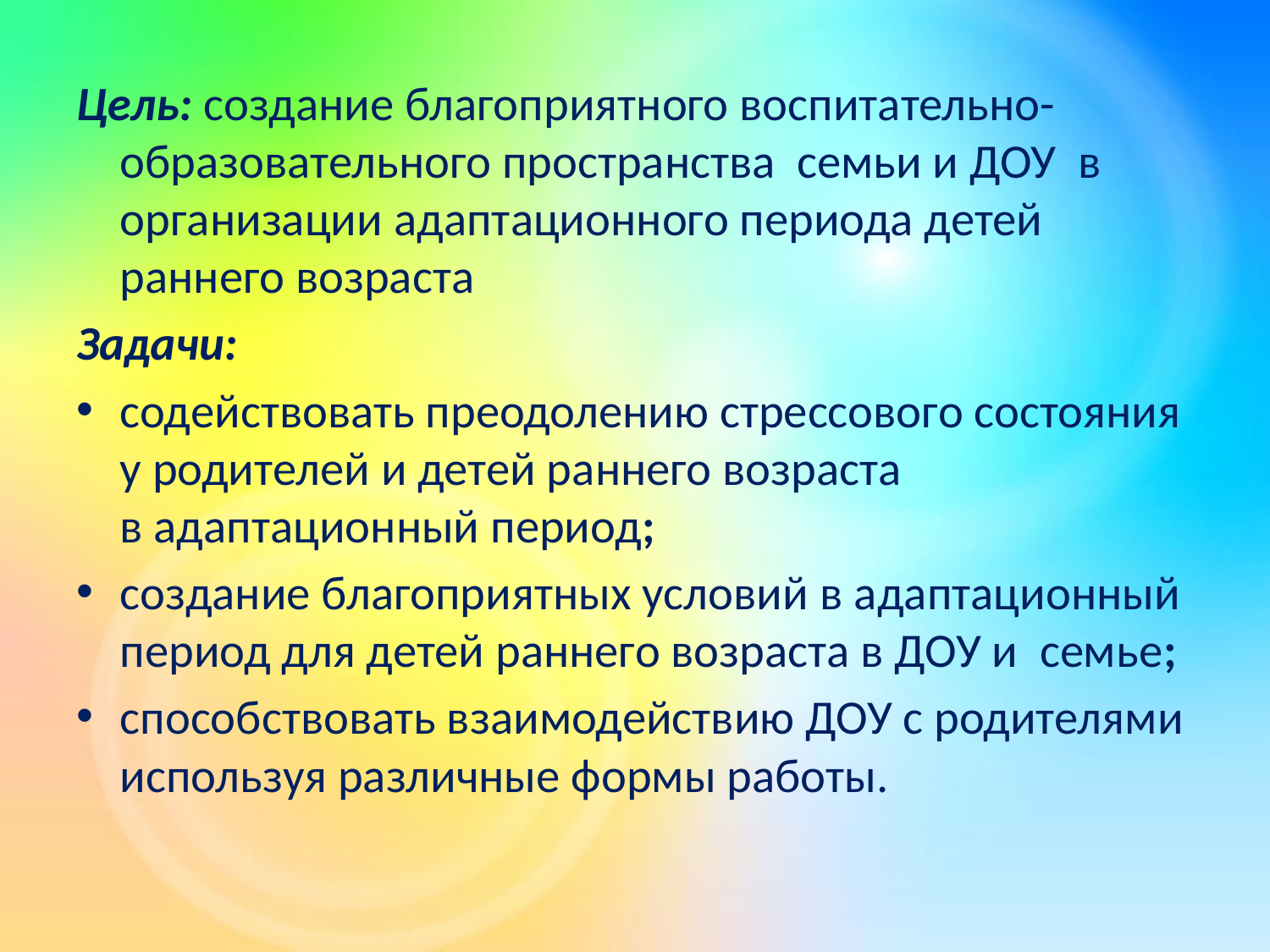

Цель: создание благоприятного воспитательно-образовательного пространства  семьи и ДОУ  в  организации адаптационного периода детей раннего возраста
Задачи:
содействовать преодолению стрессового состояния у родителей и детей раннего возраста в адаптационный период;
создание благоприятных условий в адаптационный период для детей раннего возраста в ДОУ и  семье;
способствовать взаимодействию ДОУ с родителями используя различные формы работы.